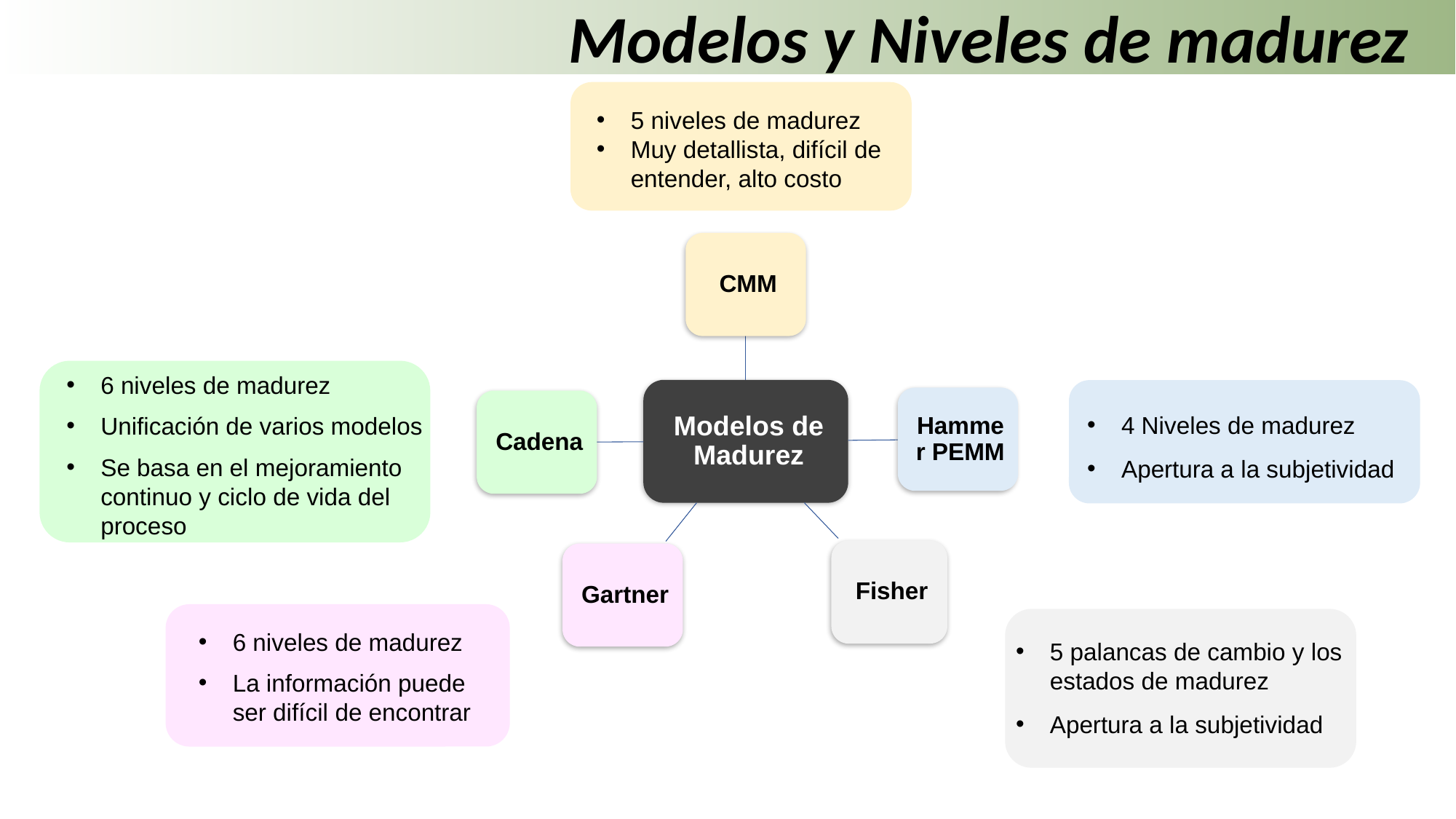

# Modelos y Niveles de madurez

5 niveles de madurez
Muy detallista, difícil de entender, alto costo
Modelos de Madurez
CMM
Hammer PEMM
Fisher
Gartner
Cadena

6 niveles de madurez
Unificación de varios modelos
Se basa en el mejoramiento continuo y ciclo de vida del proceso

4 Niveles de madurez
Apertura a la subjetividad

6 niveles de madurez
La información puede ser difícil de encontrar
5 palancas de cambio y los estados de madurez
Apertura a la subjetividad